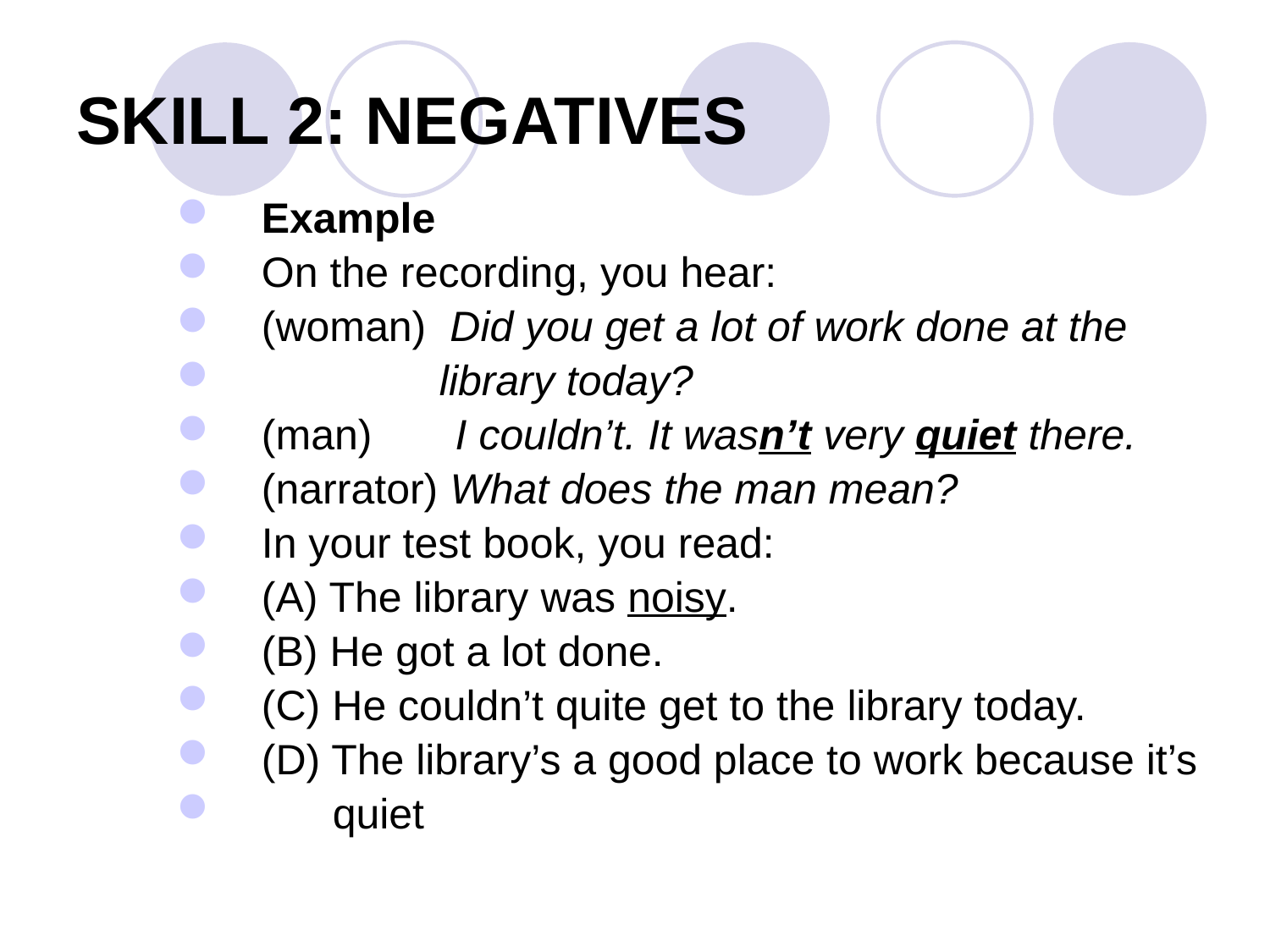

# SKILL 2: NEGATIVES
Example
On the recording, you hear:
(woman)  Did you get a lot of work done at the
               library today?
(man)       I couldn’t. It wasn’t very quiet there.
(narrator) What does the man mean?
In your test book, you read:
(A) The library was noisy.
(B) He got a lot done.
(C) He couldn’t quite get to the library today.
(D) The library’s a good place to work because it’s
      quiet